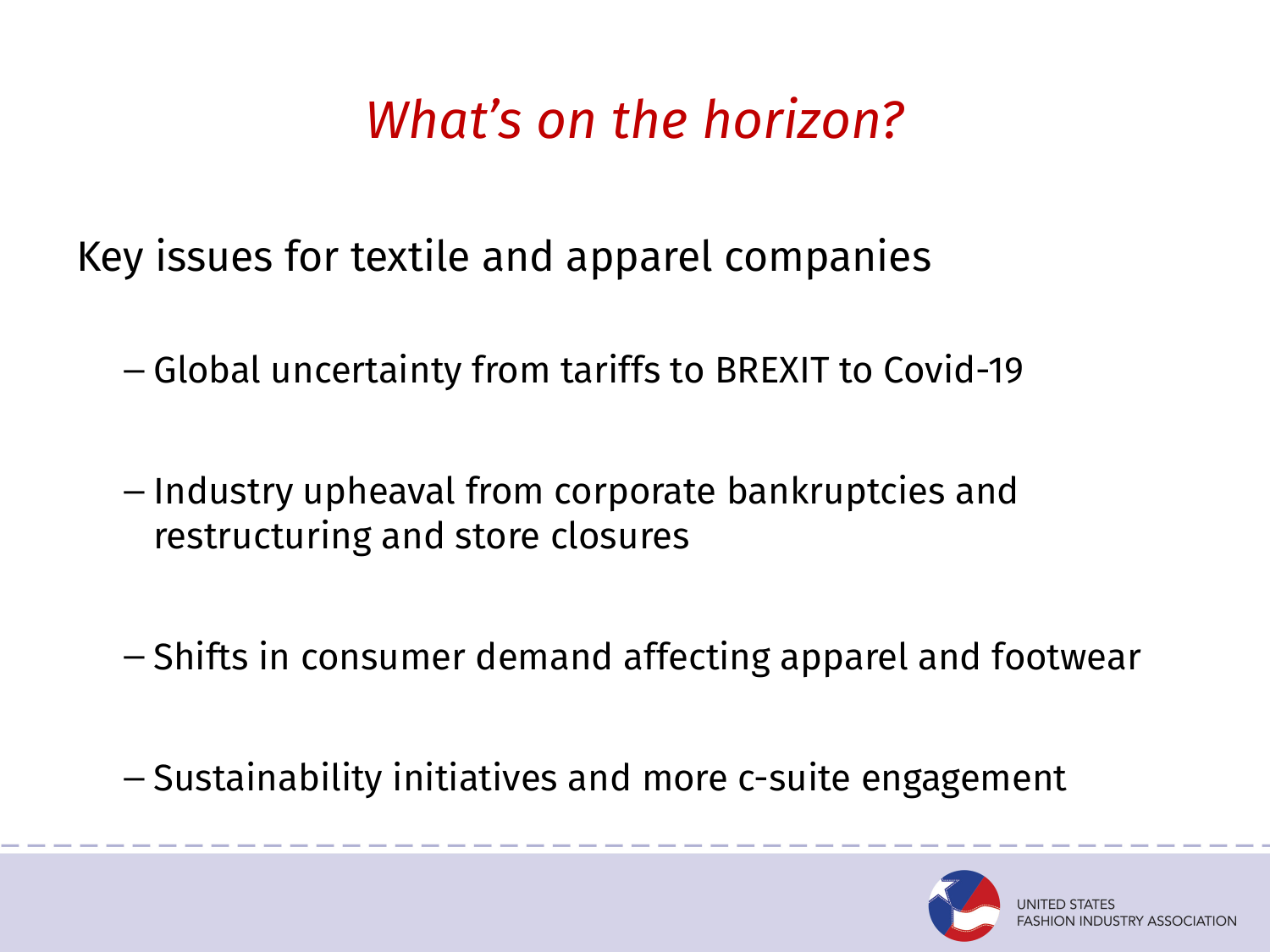

# What’s on the horizon?
Key issues for textile and apparel companies

Global uncertainty from tariffs to BREXIT to Covid-19

Industry upheaval from corporate bankruptcies and restructuring and store closures

Shifts in consumer demand affecting apparel and footwear

Sustainability initiatives and more c-suite engagement